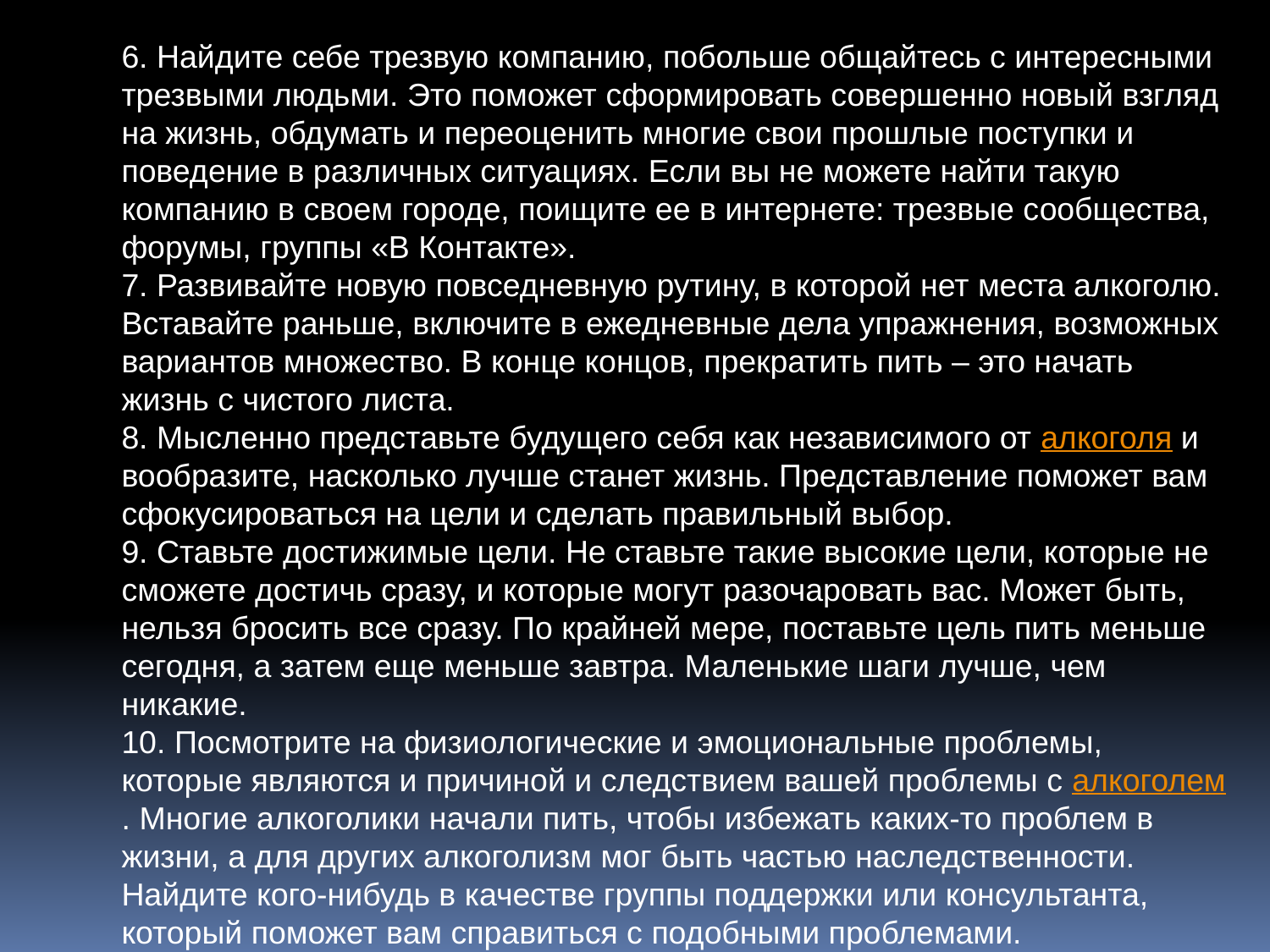

6. Найдите себе трезвую компанию, побольше общайтесь с интересными трезвыми людьми. Это поможет сформировать совершенно новый взгляд на жизнь, обдумать и переоценить многие свои прошлые поступки и поведение в различных ситуациях. Если вы не можете найти такую компанию в своем городе, поищите ее в интернете: трезвые сообщества, форумы, группы «В Контакте».
7. Развивайте новую повседневную рутину, в которой нет места алкоголю. Вставайте раньше, включите в ежедневные дела упражнения, возможных вариантов множество. В конце концов, прекратить пить – это начать жизнь с чистого листа.
8. Мысленно представьте будущего себя как независимого от алкоголя и вообразите, насколько лучше станет жизнь. Представление поможет вам сфокусироваться на цели и сделать правильный выбор.
9. Ставьте достижимые цели. Не ставьте такие высокие цели, которые не сможете достичь сразу, и которые могут разочаровать вас. Может быть, нельзя бросить все сразу. По крайней мере, поставьте цель пить меньше сегодня, а затем еще меньше завтра. Маленькие шаги лучше, чем никакие.
10. Посмотрите на физиологические и эмоциональные проблемы, которые являются и причиной и следствием вашей проблемы с алкоголем. Многие алкоголики начали пить, чтобы избежать каких-то проблем в жизни, а для других алкоголизм мог быть частью наследственности. Найдите кого-нибудь в качестве группы поддержки или консультанта, который поможет вам справиться с подобными проблемами.